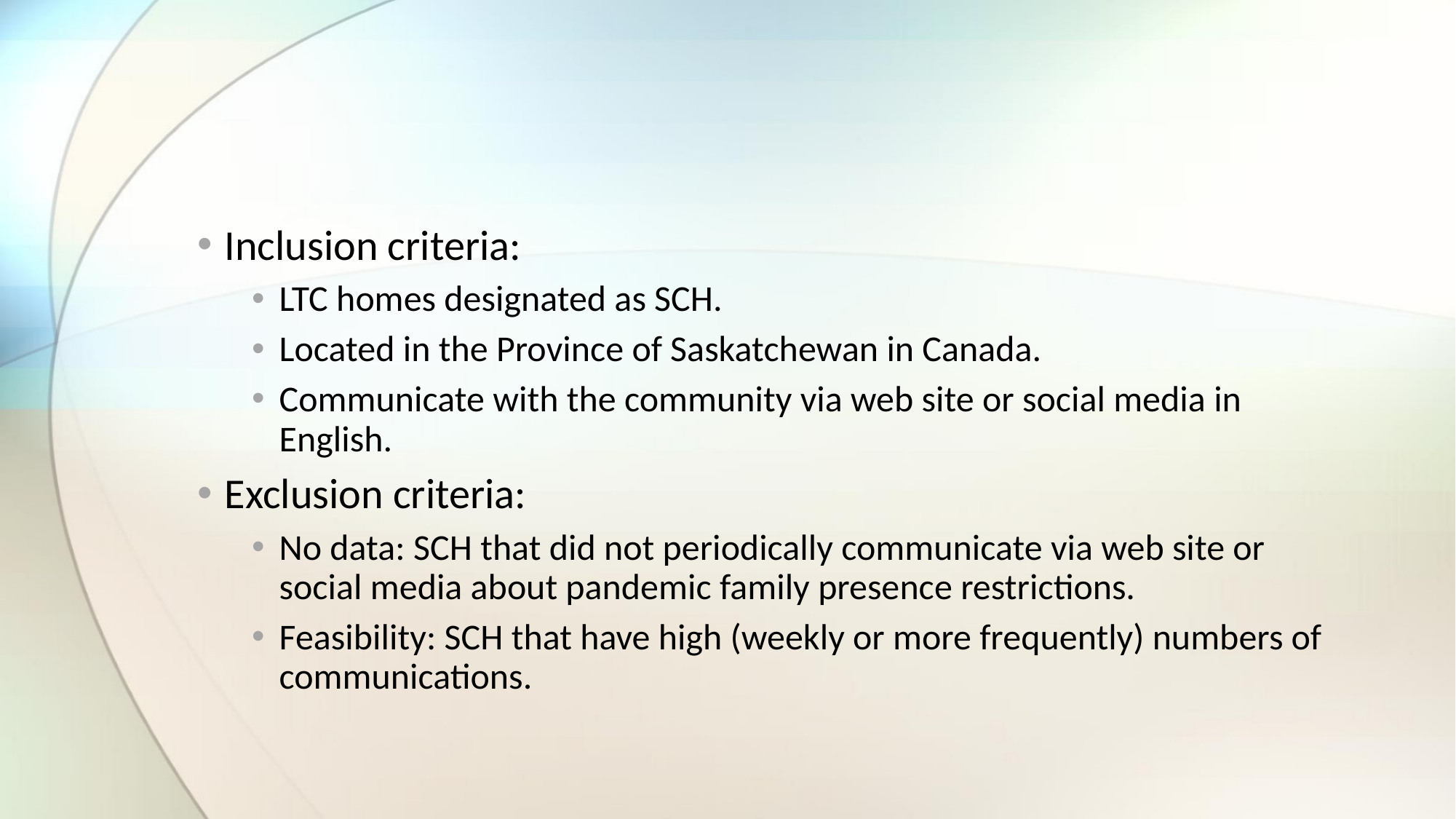

Inclusion criteria:
LTC homes designated as SCH.
Located in the Province of Saskatchewan in Canada.
Communicate with the community via web site or social media in English.
Exclusion criteria:
No data: SCH that did not periodically communicate via web site or social media about pandemic family presence restrictions.
Feasibility: SCH that have high (weekly or more frequently) numbers of communications.